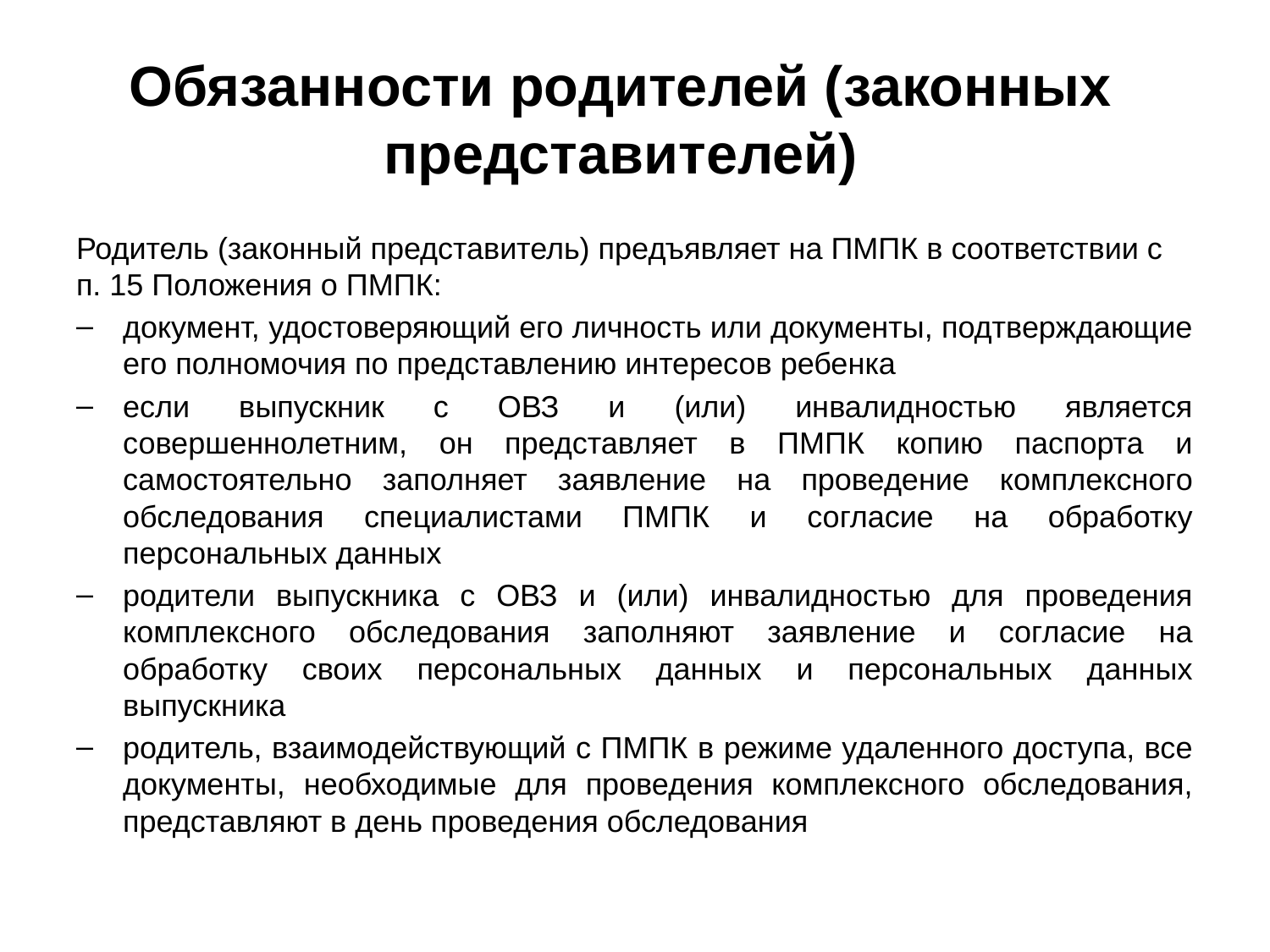

# Обязанности родителей (законных представителей)
Родитель (законный представитель) предъявляет на ПМПК в соответствии с п. 15 Положения о ПМПК:
документ, удостоверяющий его личность или документы, подтверждающие его полномочия по представлению интересов ребенка
если выпускник с ОВЗ и (или) инвалидностью является совершеннолетним, он представляет в ПМПК копию паспорта и самостоятельно заполняет заявление на проведение комплексного обследования специалистами ПМПК и согласие на обработку персональных данных
родители выпускника с ОВЗ и (или) инвалидностью для проведения комплексного обследования заполняют заявление и согласие на обработку своих персональных данных и персональных данных выпускника
родитель, взаимодействующий с ПМПК в режиме удаленного доступа, все документы, необходимые для проведения комплексного обследования, представляют в день проведения обследования